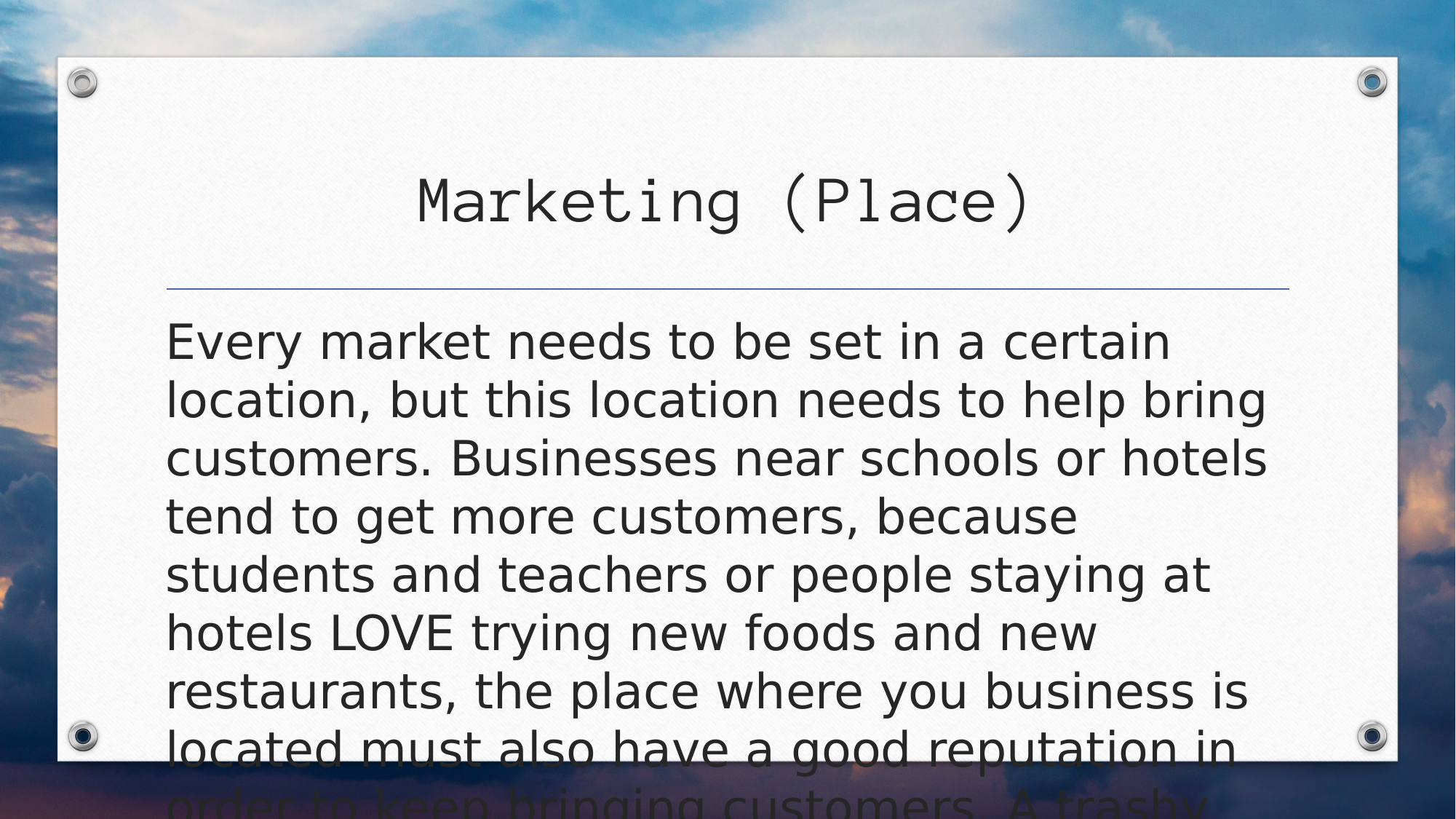

# Marketing (Place)
Every market needs to be set in a certain location, but this location needs to help bring customers. Businesses near schools or hotels tend to get more customers, because students and teachers or people staying at hotels LOVE trying new foods and new restaurants, the place where you business is located must also have a good reputation in order to keep bringing customers. A trashy place or somewhere that is almost impossible to find wont get you as much customers and may cause the business to go down, and in rare cases, up but slowly.